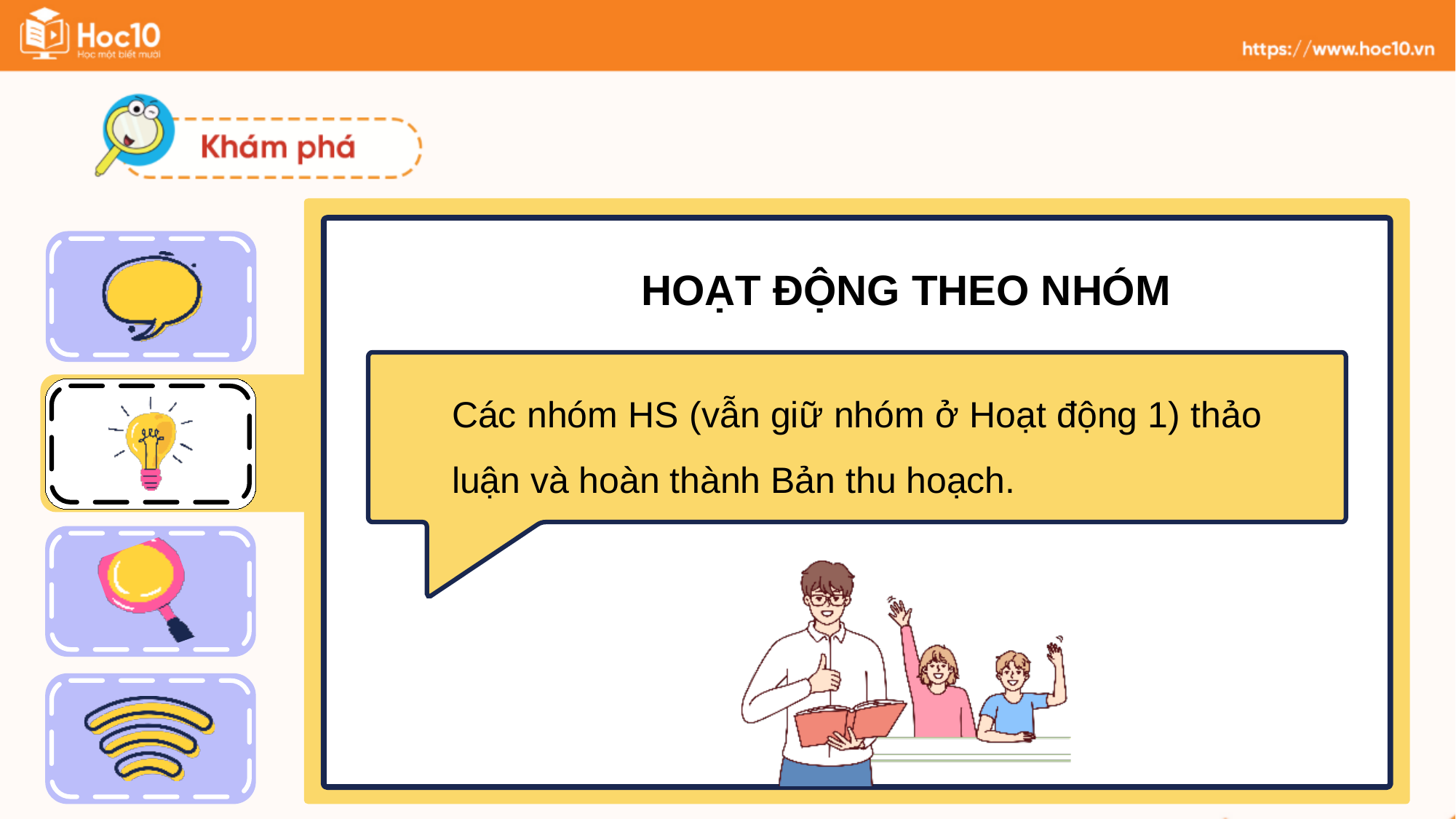

HOẠT ĐỘNG THEO NHÓM

Các nhóm HS (vẫn giữ nhóm ở Hoạt động 1) thảo luận và hoàn thành Bản thu hoạch.